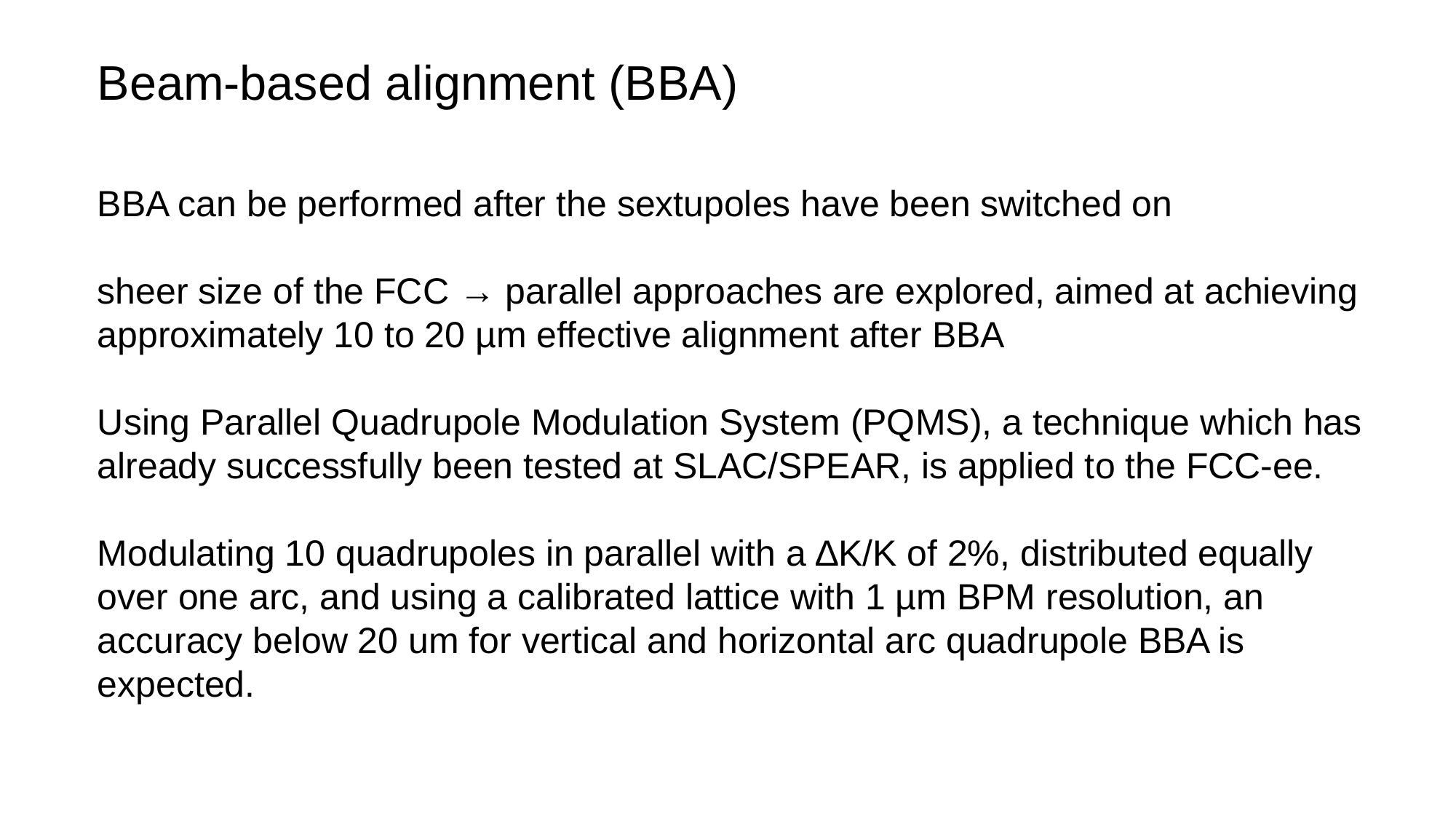

Beam-based alignment (BBA)
BBA can be performed after the sextupoles have been switched on

sheer size of the FCC → parallel approaches are explored, aimed at achieving approximately 10 to 20 µm effective alignment after BBA

Using Parallel Quadrupole Modulation System (PQMS), a technique which has already successfully been tested at SLAC/SPEAR, is applied to the FCC-ee.

Modulating 10 quadrupoles in parallel with a ∆K/K of 2%, distributed equally over one arc, and using a calibrated lattice with 1 µm BPM resolution, an accuracy below 20 um for vertical and horizontal arc quadrupole BBA is expected.